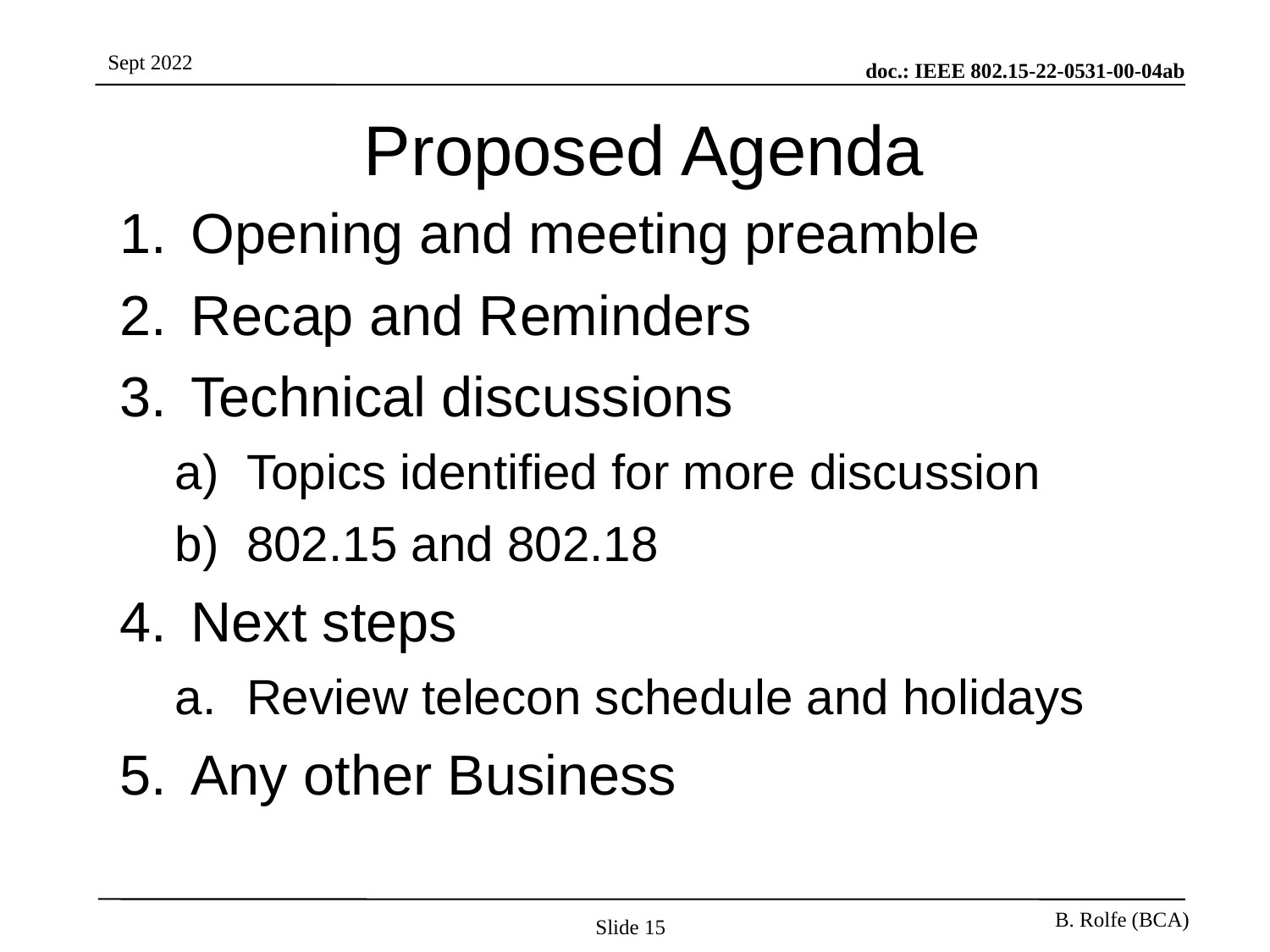

# Proposed Agenda
Opening and meeting preamble
Recap and Reminders
Technical discussions
Topics identified for more discussion
802.15 and 802.18
Next steps
Review telecon schedule and holidays
Any other Business

Slide 15